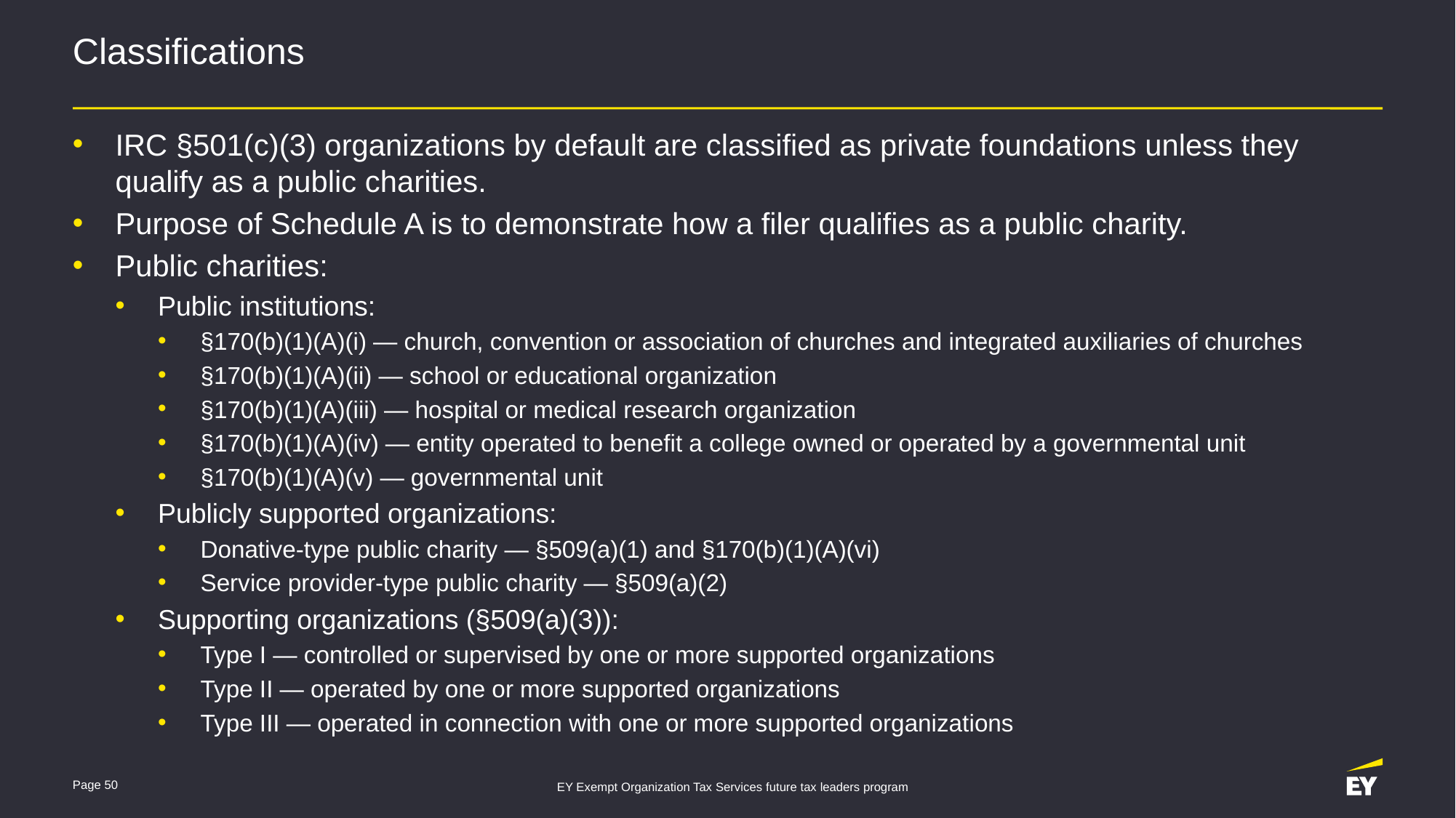

# Classifications
IRC §501(c)(3) organizations by default are classified as private foundations unless they qualify as a public charities.
Purpose of Schedule A is to demonstrate how a filer qualifies as a public charity.
Public charities:
Public institutions:
§170(b)(1)(A)(i) — church, convention or association of churches and integrated auxiliaries of churches
§170(b)(1)(A)(ii) — school or educational organization
§170(b)(1)(A)(iii) — hospital or medical research organization
§170(b)(1)(A)(iv) — entity operated to benefit a college owned or operated by a governmental unit
§170(b)(1)(A)(v) — governmental unit
Publicly supported organizations:
Donative-type public charity — §509(a)(1) and §170(b)(1)(A)(vi)
Service provider-type public charity — §509(a)(2)
Supporting organizations (§509(a)(3)):
Type I — controlled or supervised by one or more supported organizations
Type II — operated by one or more supported organizations
Type III — operated in connection with one or more supported organizations